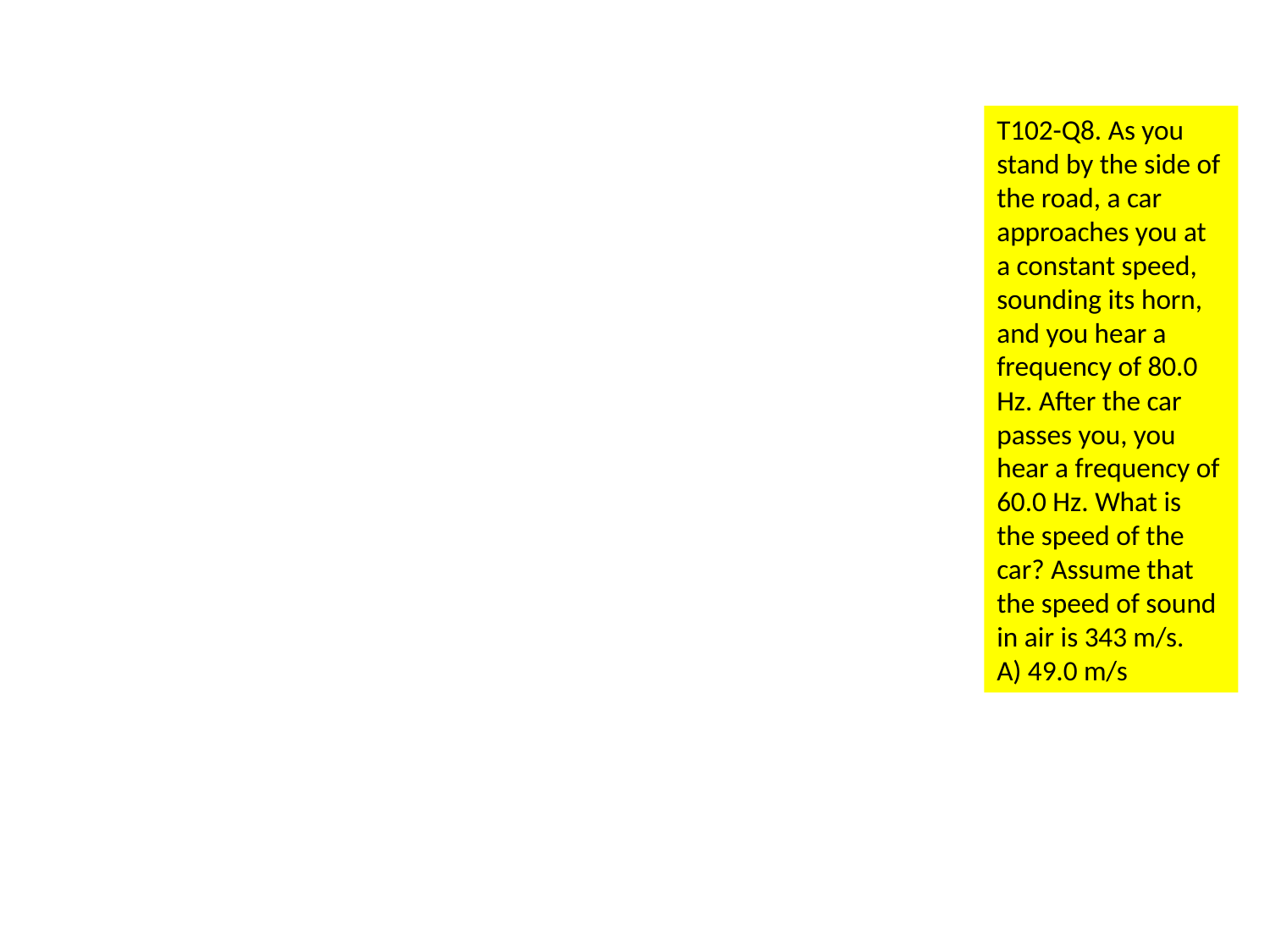

T102-Q8. As you stand by the side of the road, a car approaches you at a constant speed, sounding its horn, and you hear a frequency of 80.0 Hz. After the car passes you, you hear a frequency of 60.0 Hz. What is the speed of the car? Assume that the speed of sound in air is 343 m/s.
A) 49.0 m/s